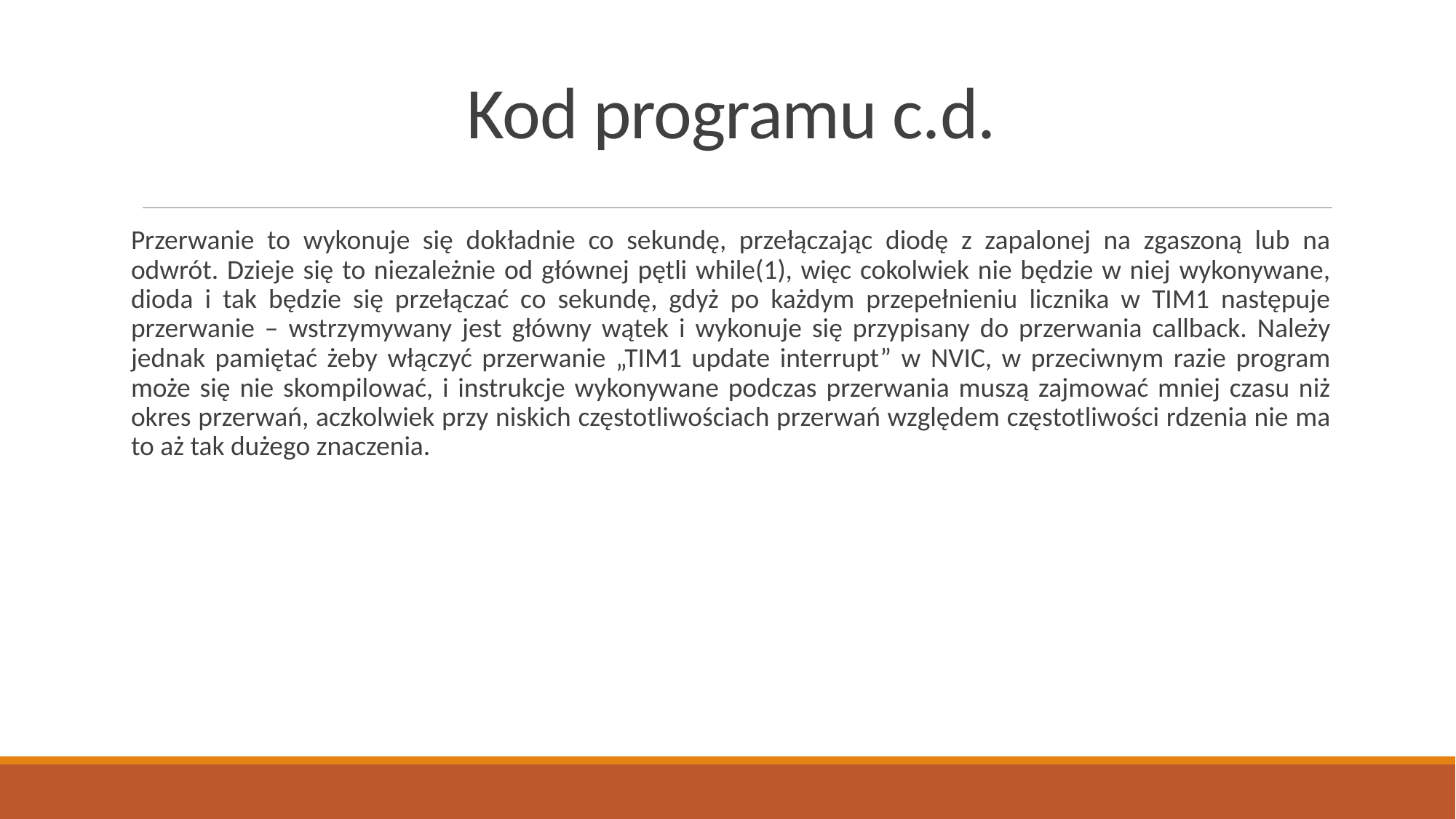

# Kod programu c.d.
Przerwanie to wykonuje się dokładnie co sekundę, przełączając diodę z zapalonej na zgaszoną lub na odwrót. Dzieje się to niezależnie od głównej pętli while(1), więc cokolwiek nie będzie w niej wykonywane, dioda i tak będzie się przełączać co sekundę, gdyż po każdym przepełnieniu licznika w TIM1 następuje przerwanie – wstrzymywany jest główny wątek i wykonuje się przypisany do przerwania callback. Należy jednak pamiętać żeby włączyć przerwanie „TIM1 update interrupt” w NVIC, w przeciwnym razie program może się nie skompilować, i instrukcje wykonywane podczas przerwania muszą zajmować mniej czasu niż okres przerwań, aczkolwiek przy niskich częstotliwościach przerwań względem częstotliwości rdzenia nie ma to aż tak dużego znaczenia.